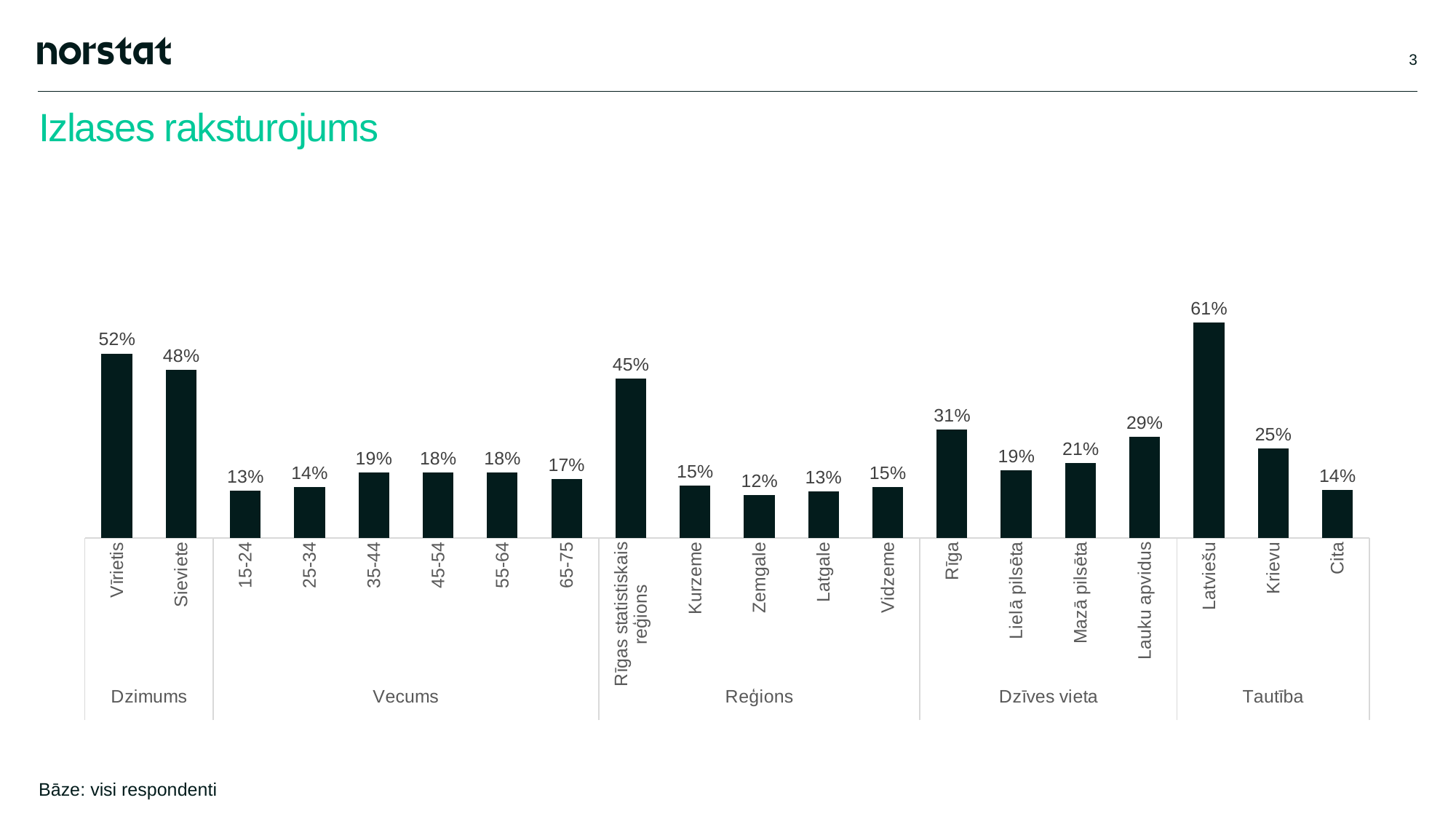

3
# Izlases raksturojums

### Chart

| Category | Column1 |
|---|---|
| Vīrietis | 0.5227386306846576 |
| Sieviete | 0.47726136931534235 |
| 15-24 | 0.1344327836081959 |
| 25-34 | 0.14392803598200898 |
| 35-44 | 0.1854072963518241 |
| 45-54 | 0.18490754622688654 |
| 55-64 | 0.18490754622688654 |
| 65-75 | 0.1664167916041979 |
| Rīgas statistiskais reģions | 0.45177411294352826 |
| Kurzeme | 0.1489255372313843 |
| Zemgale | 0.12093953023488256 |
| Latgale | 0.1329335332333833 |
| Vidzeme | 0.1454272863568216 |
| Rīga | 0.3073463268365817 |
| Lielā pilsēta | 0.19290354822588707 |
| Mazā pilsēta | 0.21239380309845077 |
| Lauku apvidus | 0.28735632183908044 |
| Latviešu | 0.6106946526736632 |
| Krievu | 0.2538730634682659 |
| Cita | 0.13543228385807096 |
Bāze: visi respondenti